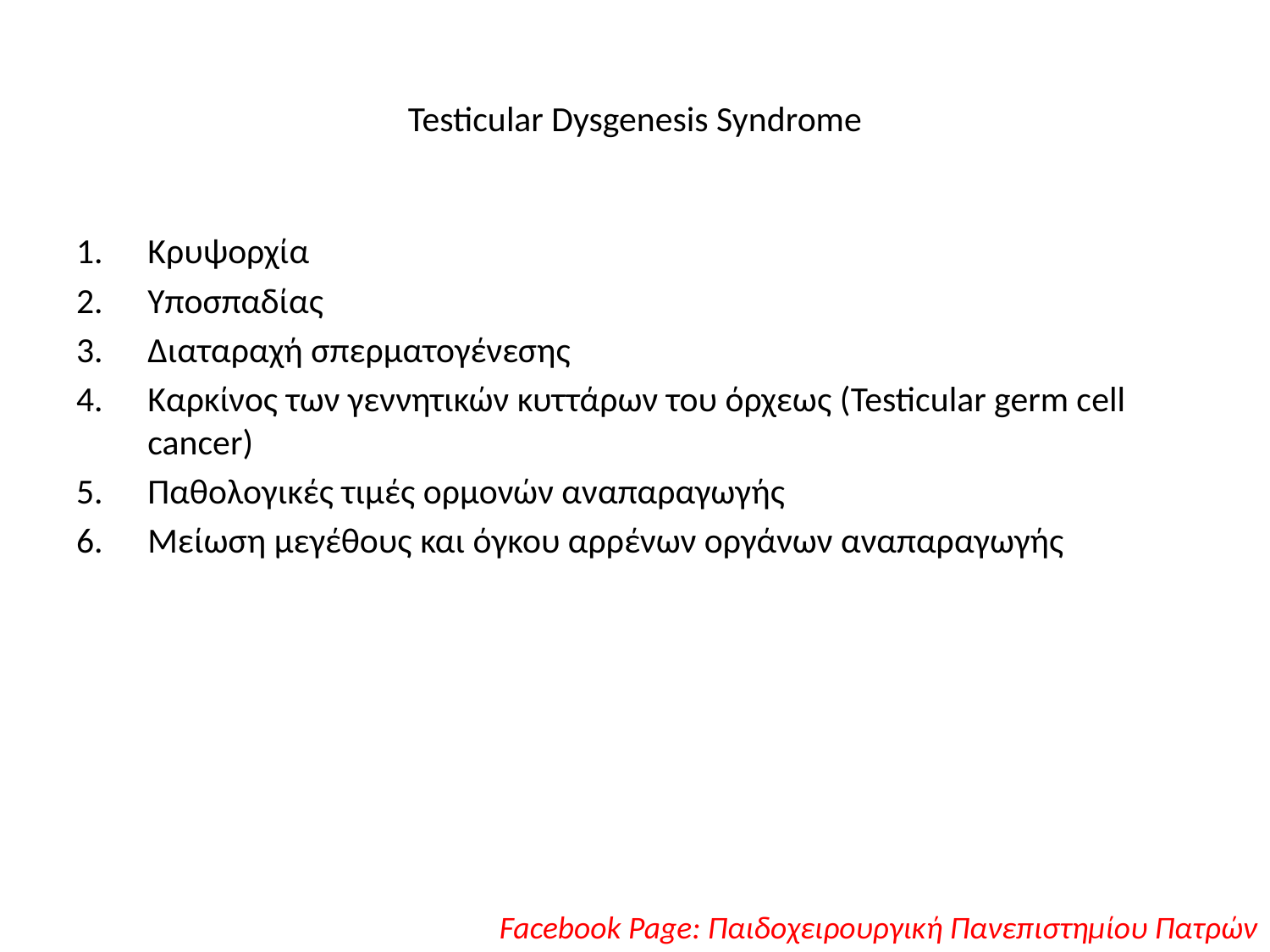

# Testicular Dysgenesis Syndrome
Κρυψορχία
Υποσπαδίας
Διαταραχή σπερματογένεσης
Καρκίνος των γεννητικών κυττάρων του όρχεως (Testicular germ cell cancer)
Παθολογικές τιμές ορμονών αναπαραγωγής
Μείωση μεγέθους και όγκου αρρένων οργάνων αναπαραγωγής
Facebook Page: Παιδοχειρουργική Πανεπιστημίου Πατρών